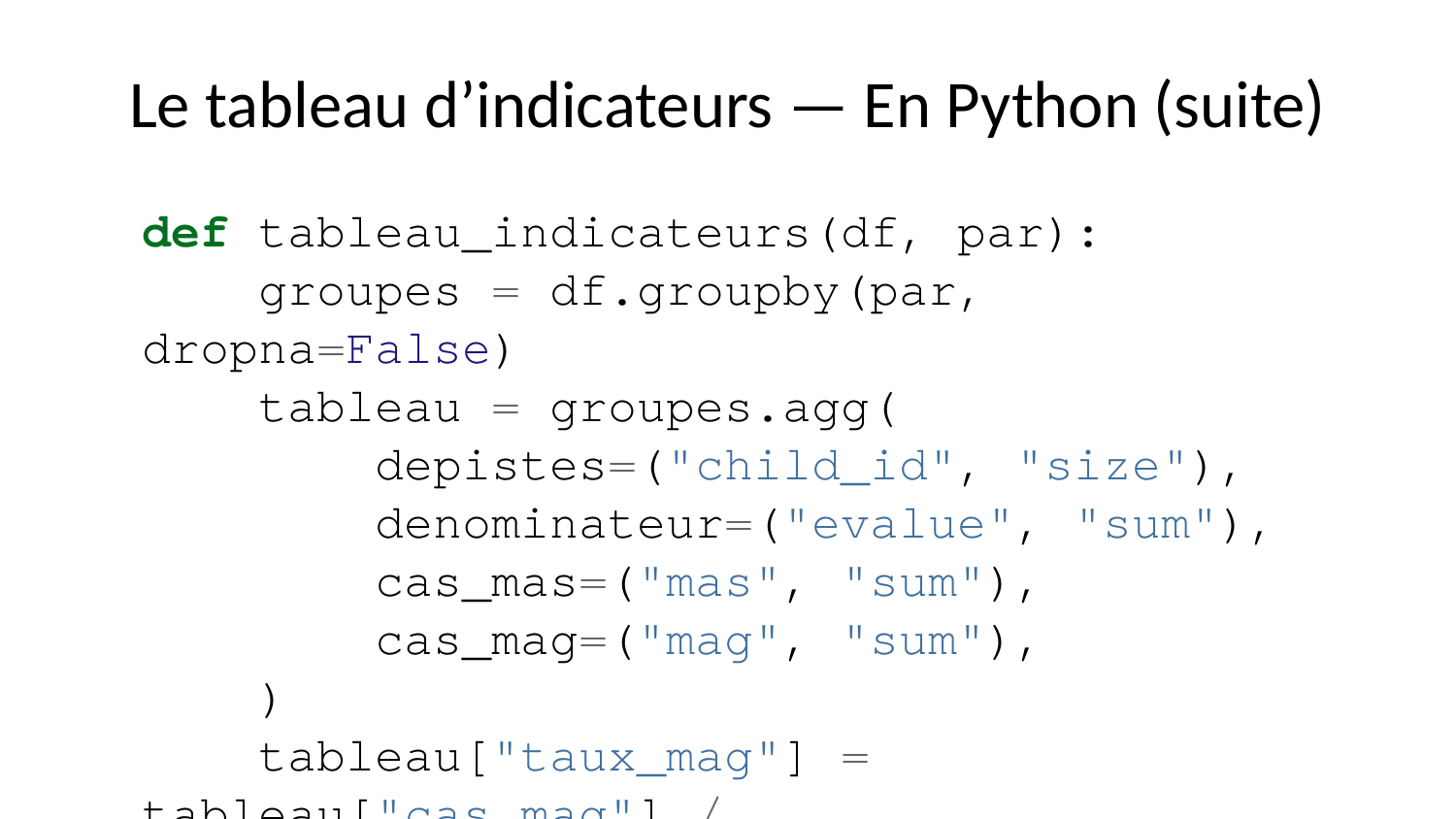

# Le tableau d’indicateurs — En Python (suite)
def tableau_indicateurs(df, par):
    groupes = df.groupby(par, dropna=False)
    tableau = groupes.agg(
        depistes=("child_id", "size"),
        denominateur=("evalue", "sum"),
        cas_mas=("mas", "sum"),
        cas_mag=("mag", "sum"),
    )
    tableau["taux_mag"] = tableau["cas_mag"] / tableau["denominateur"]
    tableau["taux_mas"] = tableau["cas_mas"] / tableau["denominateur"]
    return tableau.reset_index()
par_commune = tableau_indicateurs(muac, "commune").sort_values(
    "taux_mag", ascending=False
)